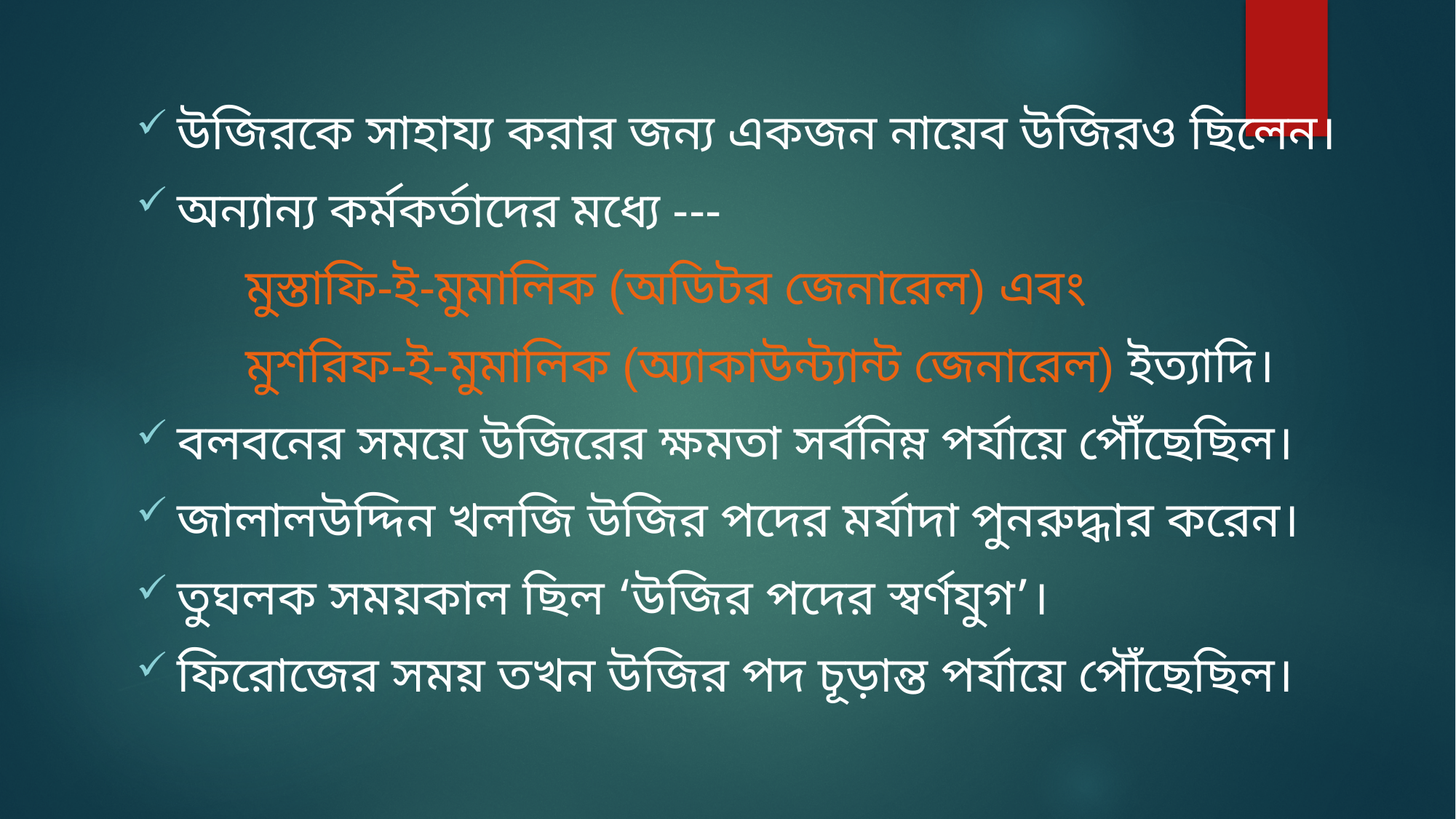

উজিরকে সাহায্য করার জন্য একজন নায়েব উজিরও ছিলেন।
অন্যান্য কর্মকর্তাদের মধ্যে ---
	মুস্তাফি-ই-মুমালিক (অডিটর জেনারেল) এবং
	মুশরিফ-ই-মুমালিক (অ্যাকাউন্ট্যান্ট জেনারেল) ইত্যাদি।
বলবনের সময়ে উজিরের ক্ষমতা সর্বনিম্ন পর্যায়ে পৌঁছেছিল।
জালালউদ্দিন খলজি উজির পদের মর্যাদা পুনরুদ্ধার করেন।
তুঘলক সময়কাল ছিল ‘উজির পদের স্বর্ণযুগ’।
ফিরোজের সময় তখন উজির পদ চূড়ান্ত পর্যায়ে পৌঁছেছিল।